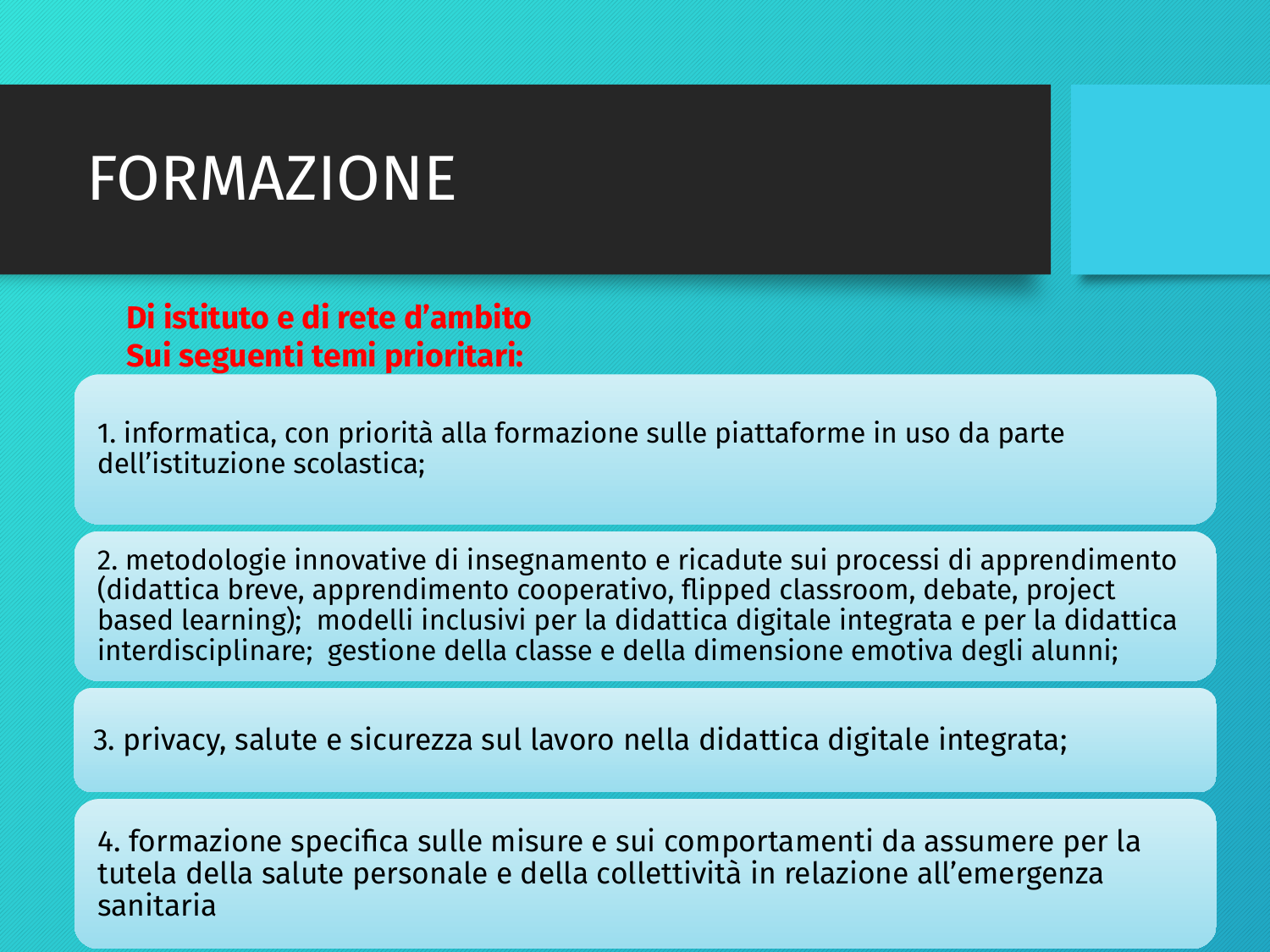

# FORMAZIONE
Di istituto e di rete d’ambito
Sui seguenti temi prioritari:

1. informatica, con priorità alla formazione sulle piattaforme in uso da parte dell’istituzione scolastica;
2. metodologie innovative di insegnamento e ricadute sui processi di apprendimento (didattica breve, apprendimento cooperativo, flipped classroom, debate, project based learning);  modelli inclusivi per la didattica digitale integrata e per la didattica interdisciplinare;  gestione della classe e della dimensione emotiva degli alunni;
3. privacy, salute e sicurezza sul lavoro nella didattica digitale integrata;
4. formazione specifica sulle misure e sui comportamenti da assumere per la tutela della salute personale e della collettività in relazione all’emergenza sanitaria